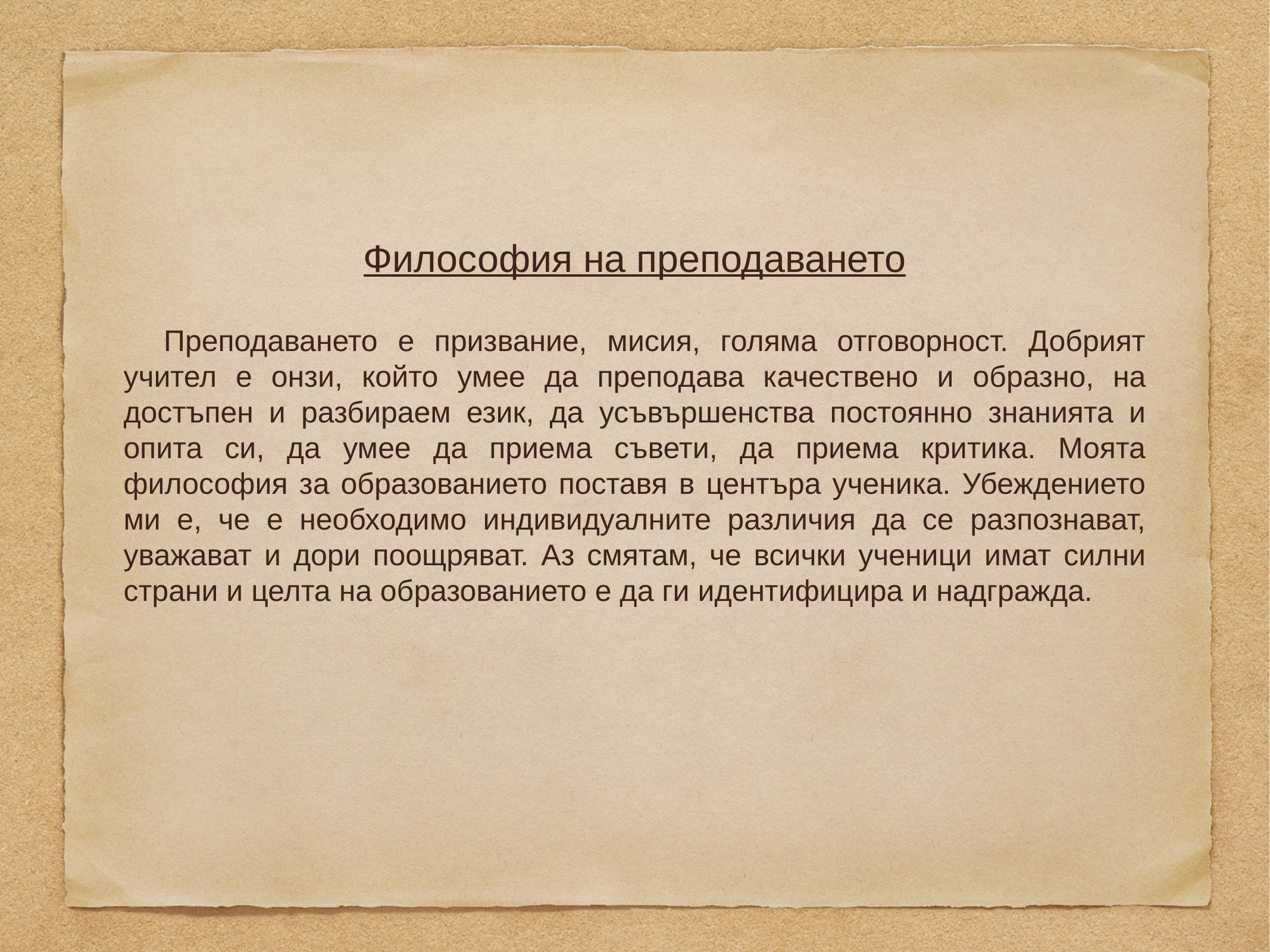

Философия на преподаването

  Преподаването е призвание, мисия, голяма отговорност. Добрият учител е онзи, който умее да преподава качествено и образно, на достъпен и разбираем език, да усъвършенства постоянно знанията и опита си, да умее да приема съвети, да приема критика. Моята философия за образованието поставя в центъра ученика. Убеждението ми е, че е необходимо индивидуалните различия да се разпознават, уважават и дори поощряват. Аз смятам, че всички ученици имат силни страни и целта на образованието е да ги идентифицира и надгражда.